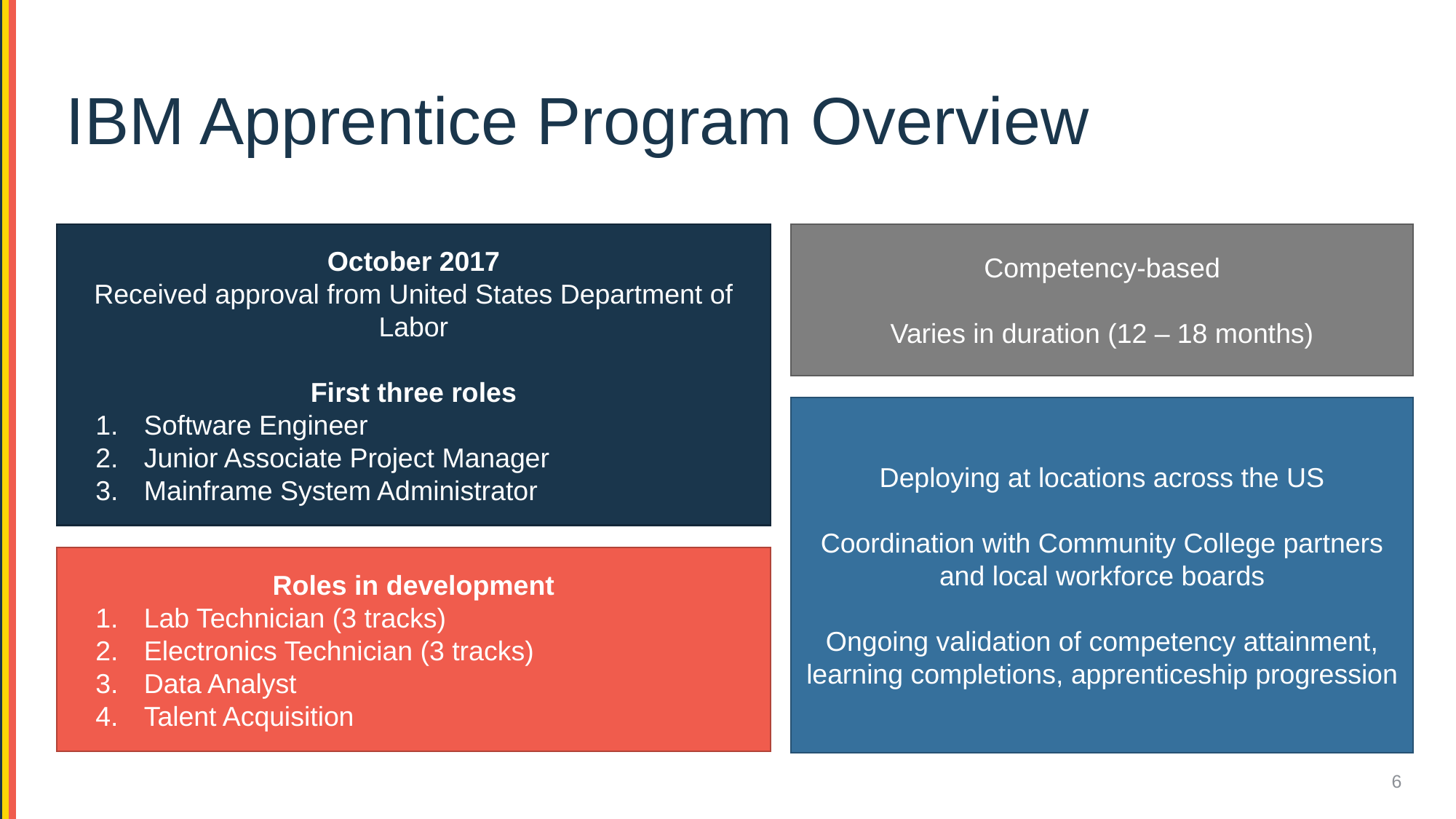

# IBM Apprentice Program Overview
October 2017
Received approval from United States Department of Labor

First three roles
Software Engineer
Junior Associate Project Manager
Mainframe System Administrator
Competency-based

Varies in duration (12 – 18 months)
Deploying at locations across the US

Coordination with Community College partners and local workforce boards

Ongoing validation of competency attainment, learning completions, apprenticeship progression
Roles in development
Lab Technician (3 tracks)
Electronics Technician (3 tracks)
Data Analyst
Talent Acquisition
6